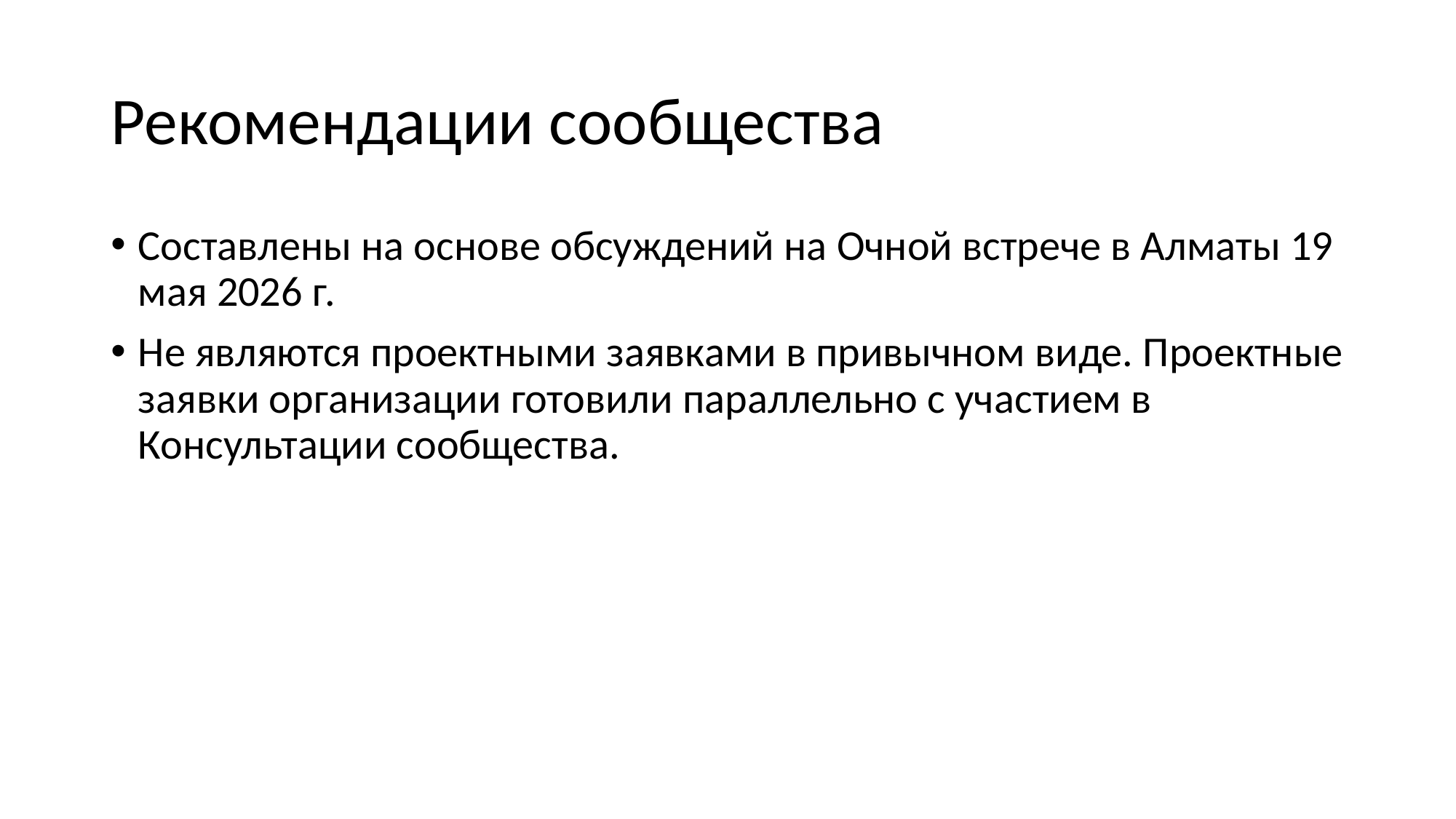

# Рекомендации сообщества
Составлены на основе обсуждений на Очной встрече в Алматы 19 мая 2026 г.
Не являются проектными заявками в привычном виде. Проектные заявки организации готовили параллельно с участием в Консультации сообщества.